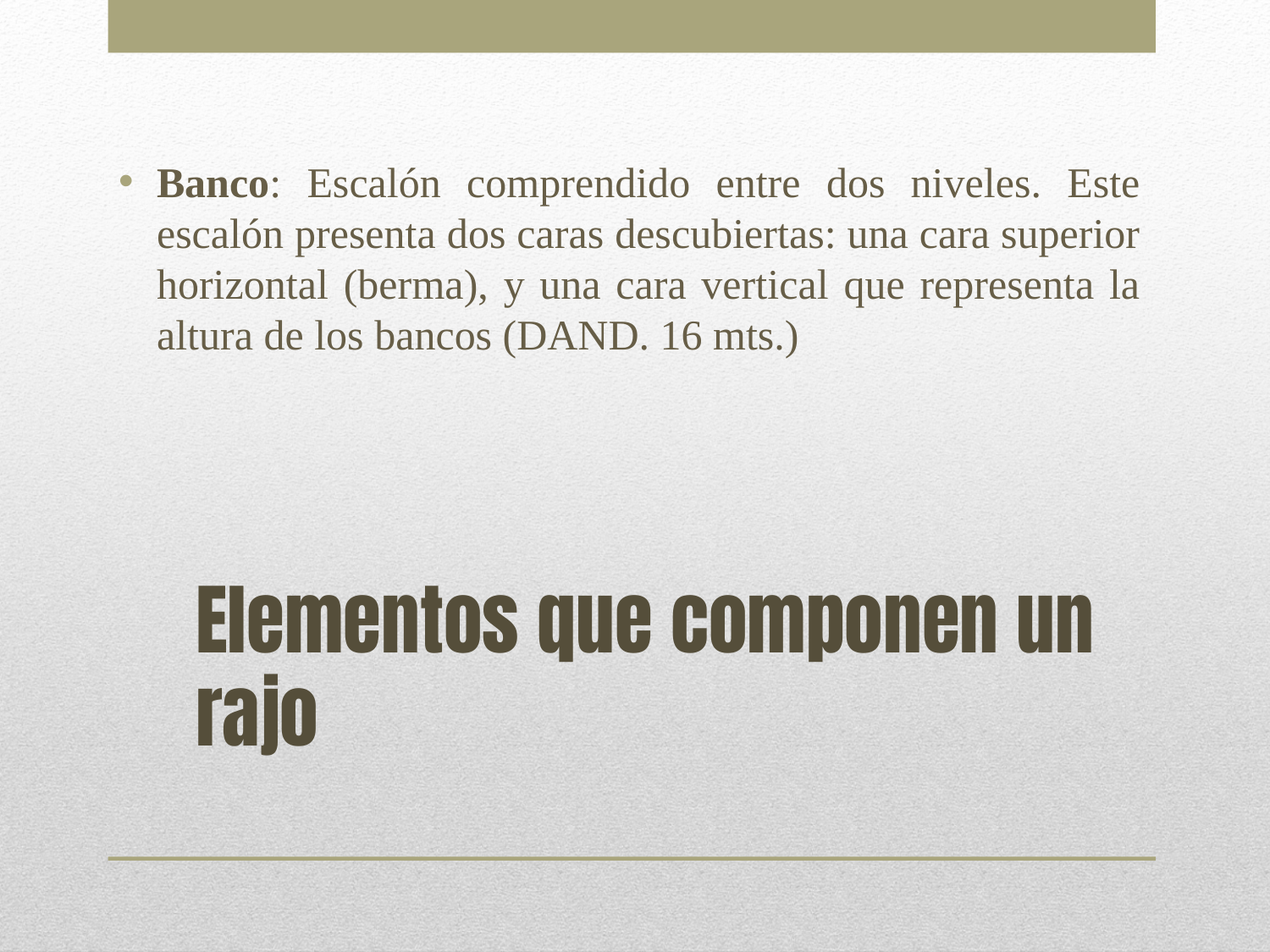

Banco: Escalón comprendido entre dos niveles. Este escalón presenta dos caras descubiertas: una cara superior horizontal (berma), y una cara vertical que representa la altura de los bancos (DAND. 16 mts.)

# Elementos que componen un rajo